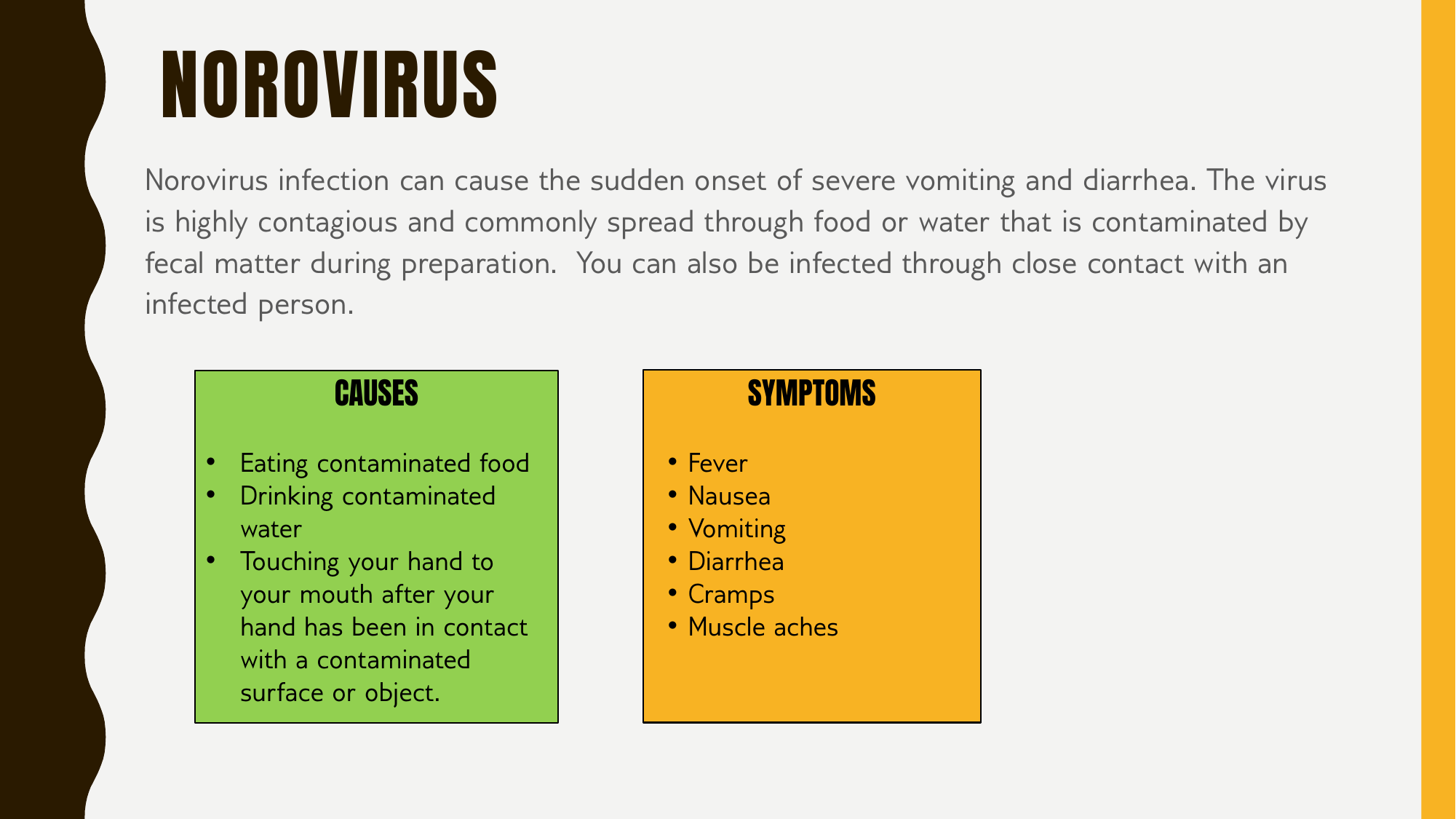

# norovirus
Norovirus infection can cause the sudden onset of severe vomiting and diarrhea. The virus is highly contagious and commonly spread through food or water that is contaminated by fecal matter during preparation.  You can also be infected through close contact with an infected person.
SYMPTOMS

Fever
Nausea
Vomiting
Diarrhea
Cramps
Muscle aches
CAUSES

Eating contaminated food
Drinking contaminated water
Touching your hand to your mouth after your hand has been in contact with a contaminated surface or object.